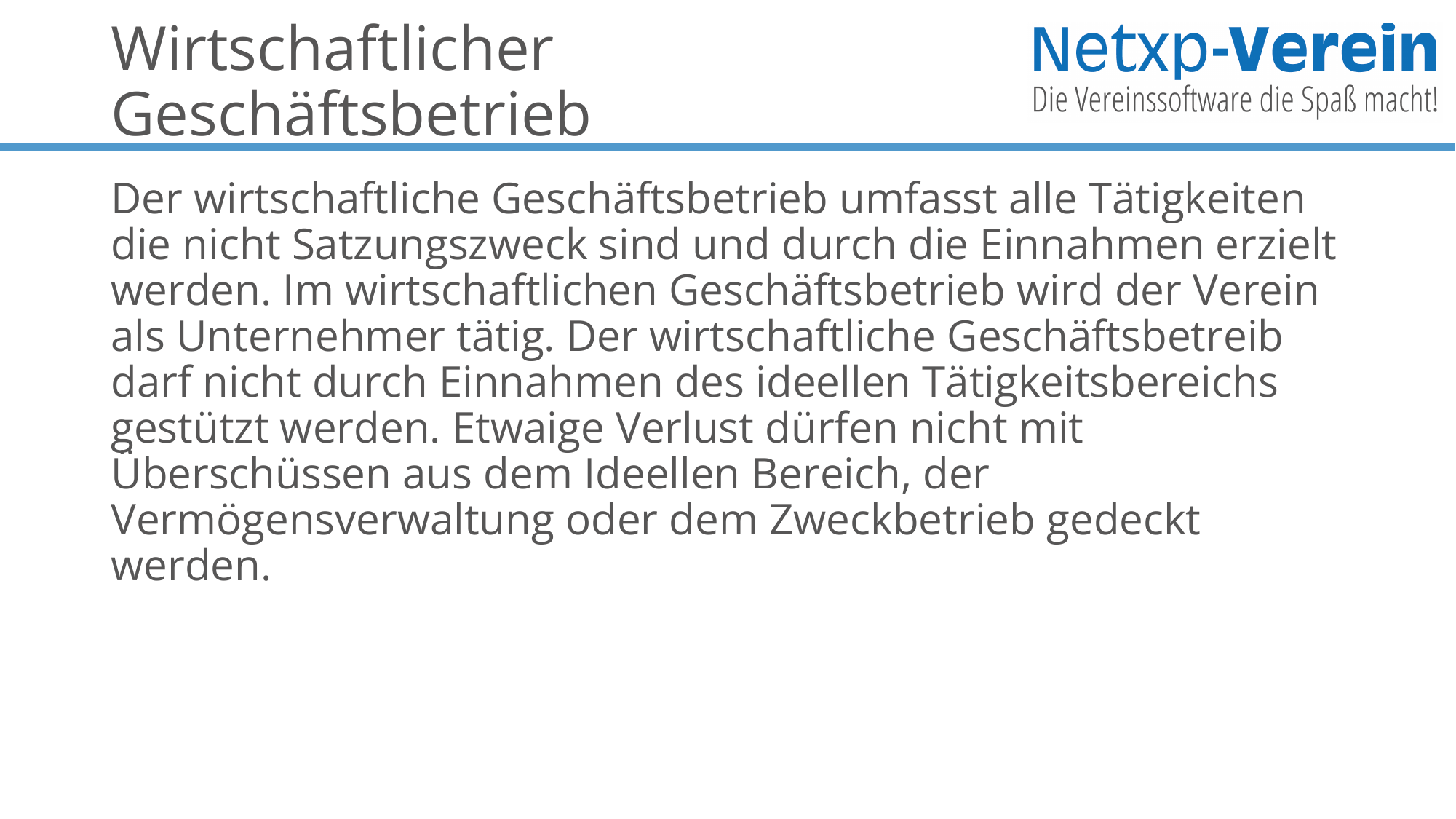

# Wirtschaftlicher Geschäftsbetrieb
Der wirtschaftliche Geschäftsbetrieb umfasst alle Tätigkeiten die nicht Satzungszweck sind und durch die Einnahmen erzielt werden. Im wirtschaftlichen Geschäftsbetrieb wird der Verein als Unternehmer tätig. Der wirtschaftliche Geschäftsbetreib darf nicht durch Einnahmen des ideellen Tätigkeitsbereichs gestützt werden. Etwaige Verlust dürfen nicht mit Überschüssen aus dem Ideellen Bereich, der Vermögensverwaltung oder dem Zweckbetrieb gedeckt werden.